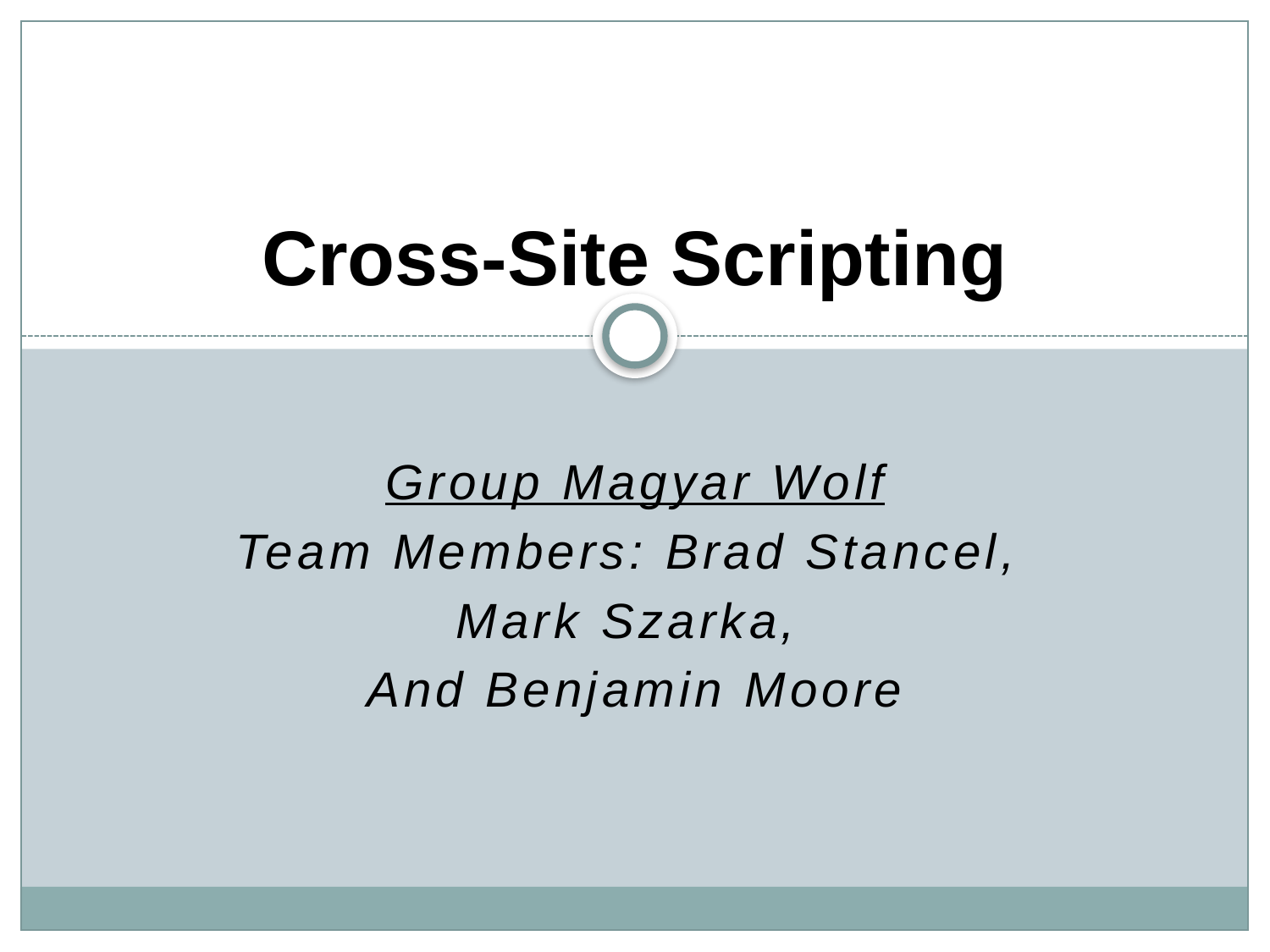

# Cross-Site Scripting
Group Magyar Wolf
Team Members: Brad Stancel,
Mark Szarka,
And Benjamin Moore